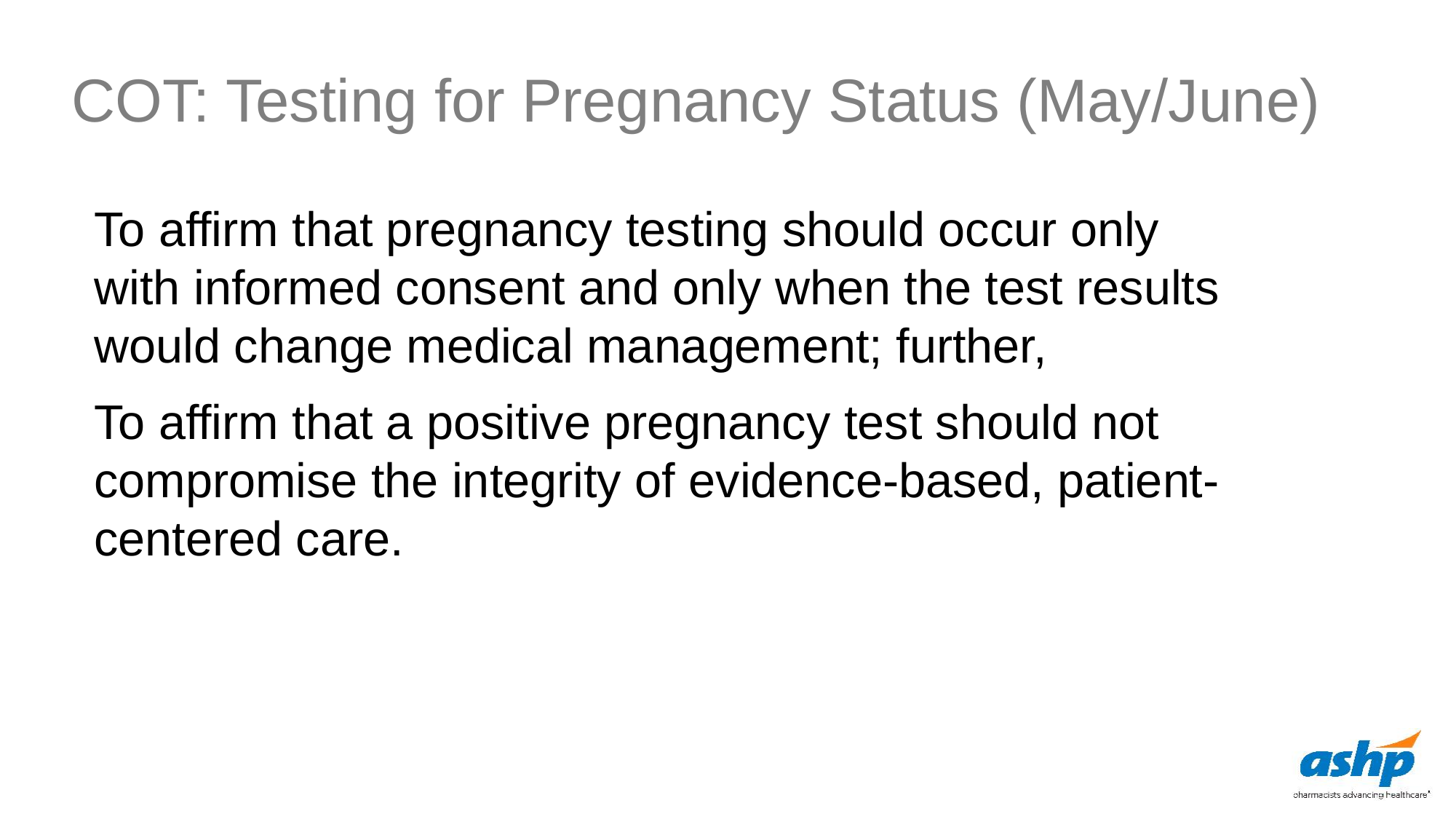

COT: Testing for Pregnancy Status (May/June)
To affirm that pregnancy testing should occur only with informed consent and only when the test results would change medical management; further,
To affirm that a positive pregnancy test should not compromise the integrity of evidence-based, patient-centered care.